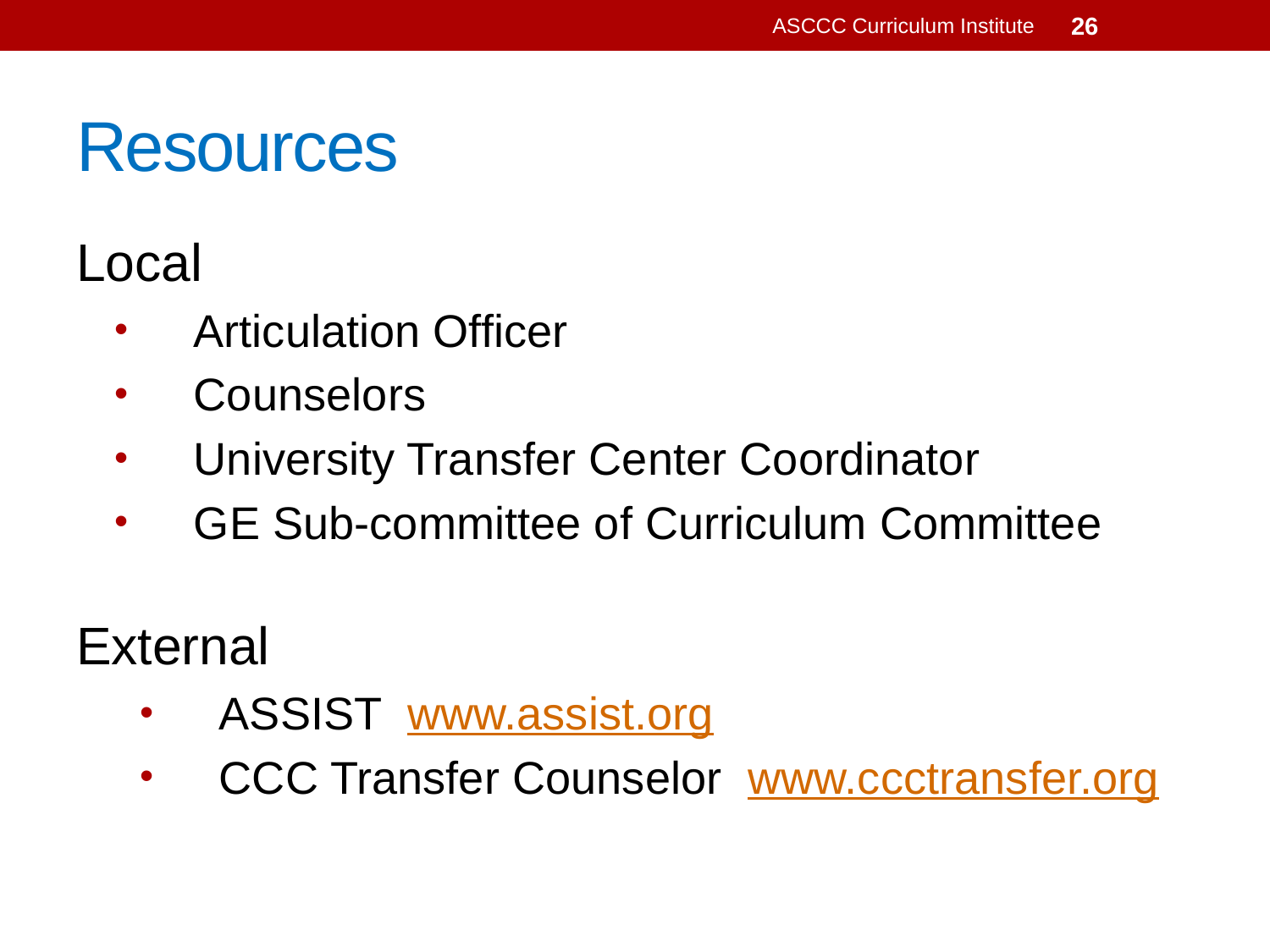

ASCCC Curriculum Institute
26
# Resources
Local
Articulation Officer
Counselors
University Transfer Center Coordinator
GE Sub-committee of Curriculum Committee

External
ASSIST  www.assist.org
CCC Transfer Counselor  www.ccctransfer.org